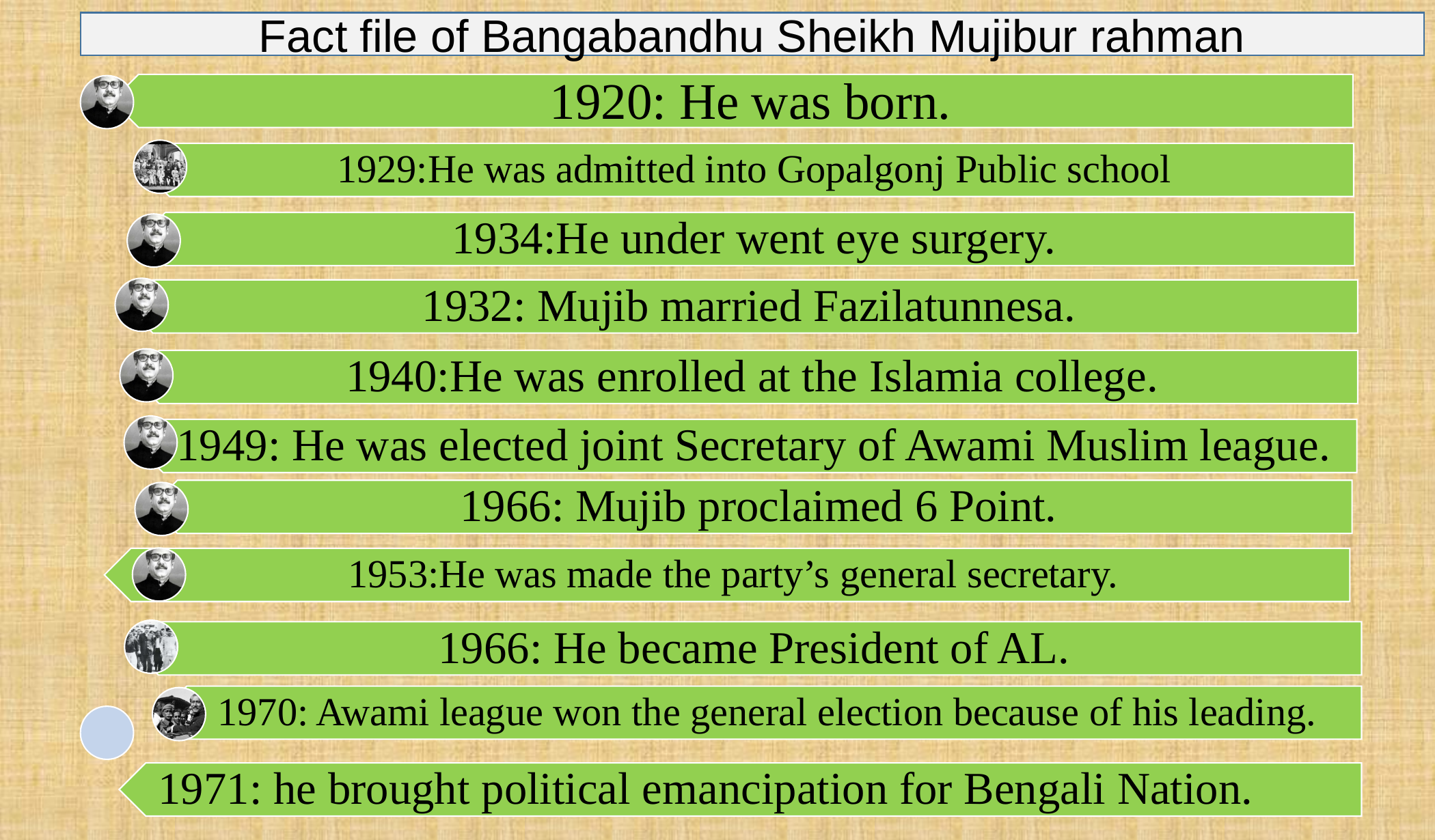

Fact file of Bangabandhu Sheikh Mujibur rahman
 1920: He was born.
1929:He was admitted into Gopalgonj Public school
1934:He under went eye surgery.
1932: Mujib married Fazilatunnesa.
1940:He was enrolled at the Islamia college.
1949: He was elected joint Secretary of Awami Muslim league.
1953:He was made the party’s general secretary.
1966: Mujib proclaimed 6 Point.
1966: He became President of AL.
1970: Awami league won the general election because of his leading.
1971: he brought political emancipation for Bengali Nation.